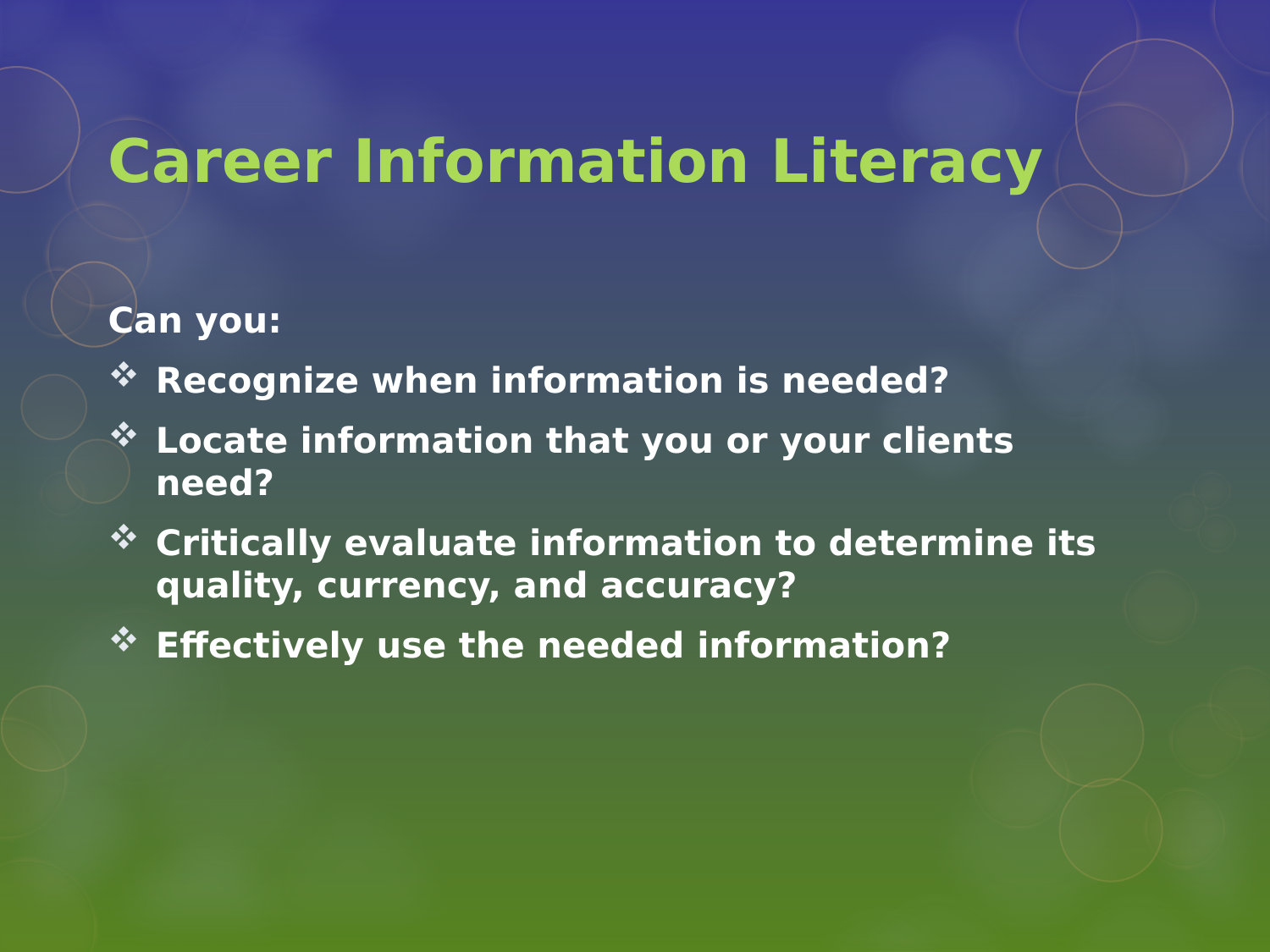

# Career Information Literacy
Can you:
Recognize when information is needed?
Locate information that you or your clients need?
Critically evaluate information to determine its quality, currency, and accuracy?
Effectively use the needed information?